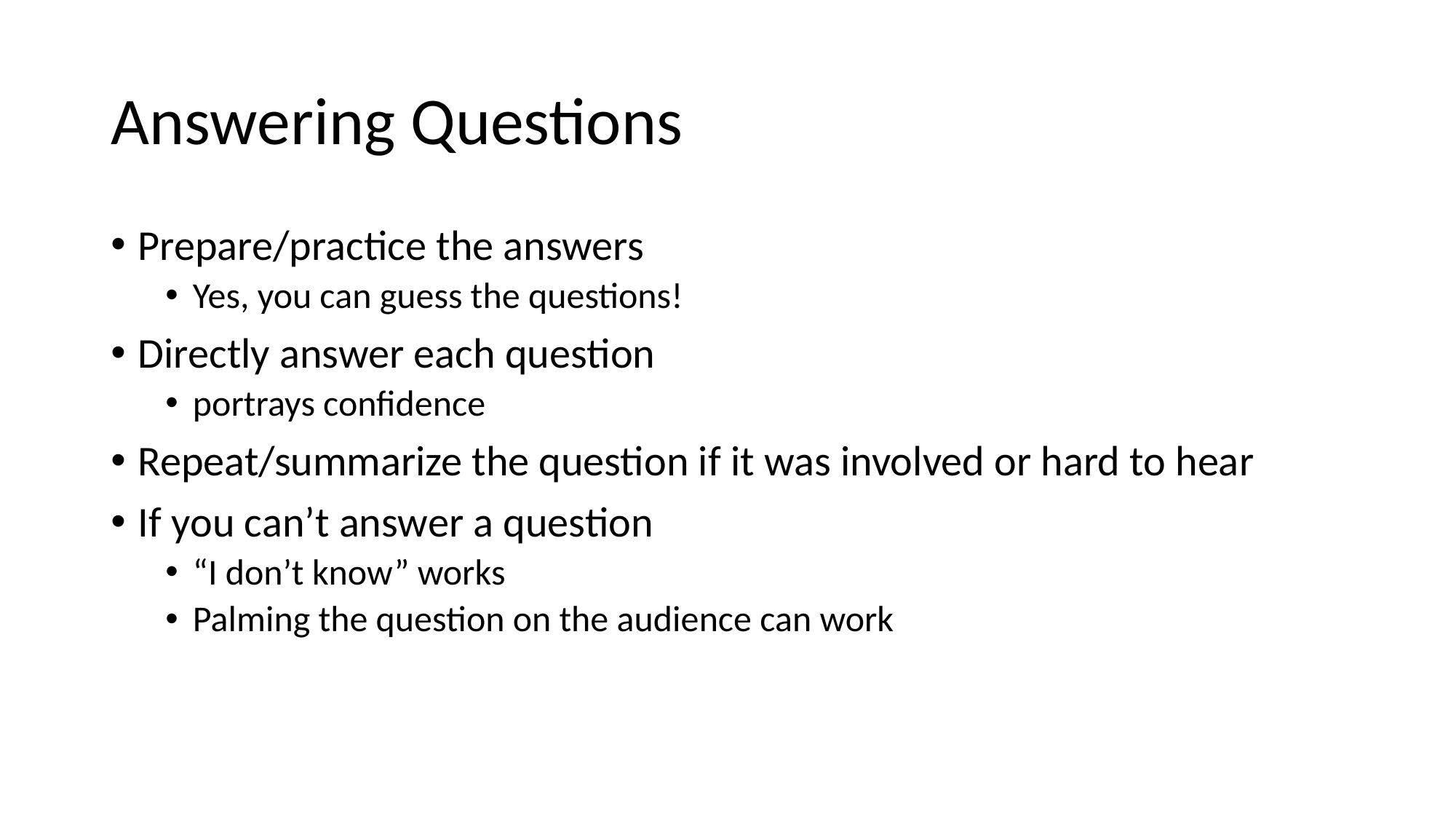

# Answering Questions
Prepare/practice the answers
Yes, you can guess the questions!
Directly answer each question
portrays confidence
Repeat/summarize the question if it was involved or hard to hear
If you can’t answer a question
“I don’t know” works
Palming the question on the audience can work